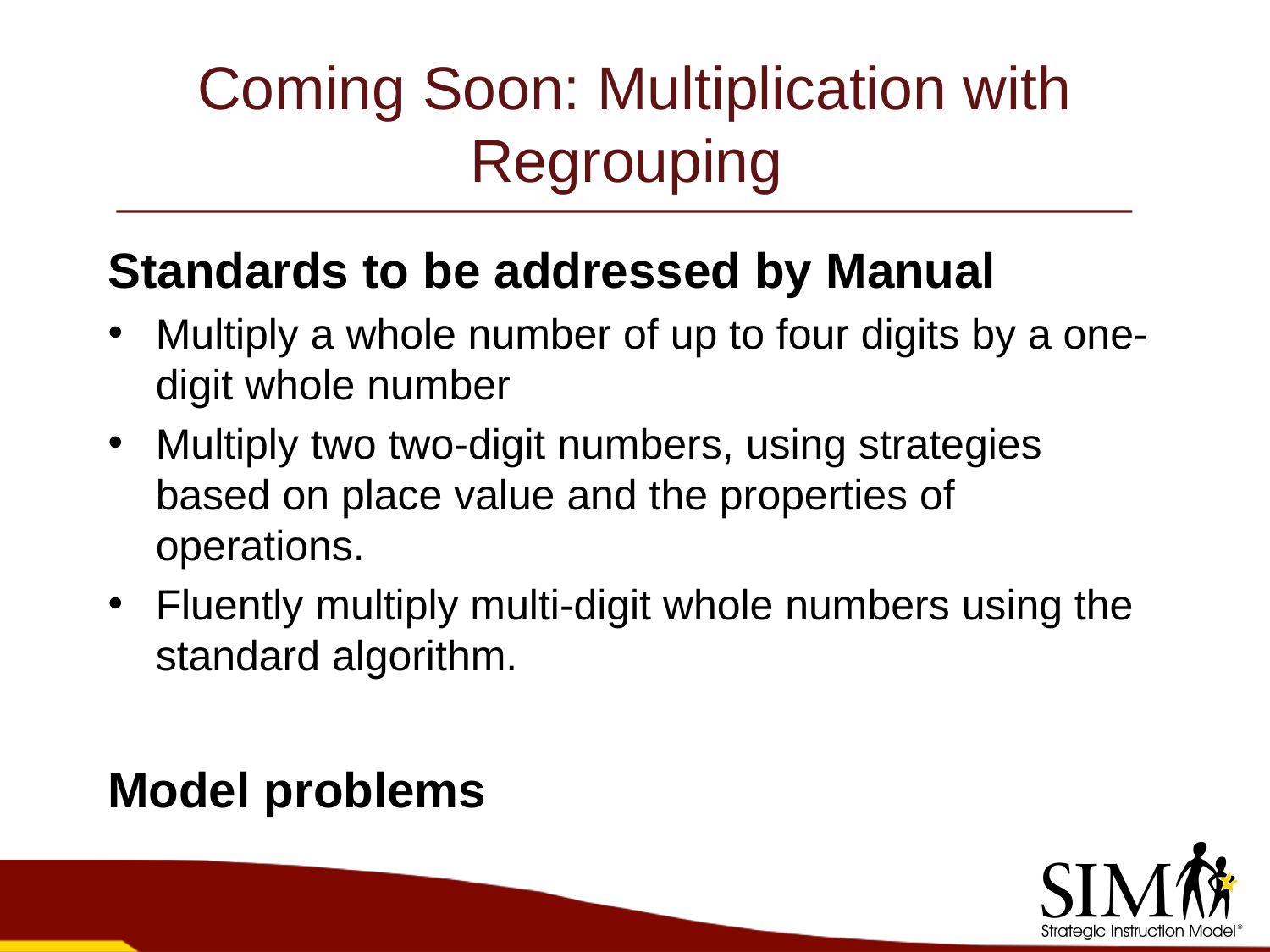

# Coming Soon: Multiplication with Regrouping
Standards to be addressed by Manual
Multiply a whole number of up to four digits by a one-digit whole number
Multiply two two-digit numbers, using strategies based on place value and the properties of operations.
Fluently multiply multi-digit whole numbers using the standard algorithm.

Model problems